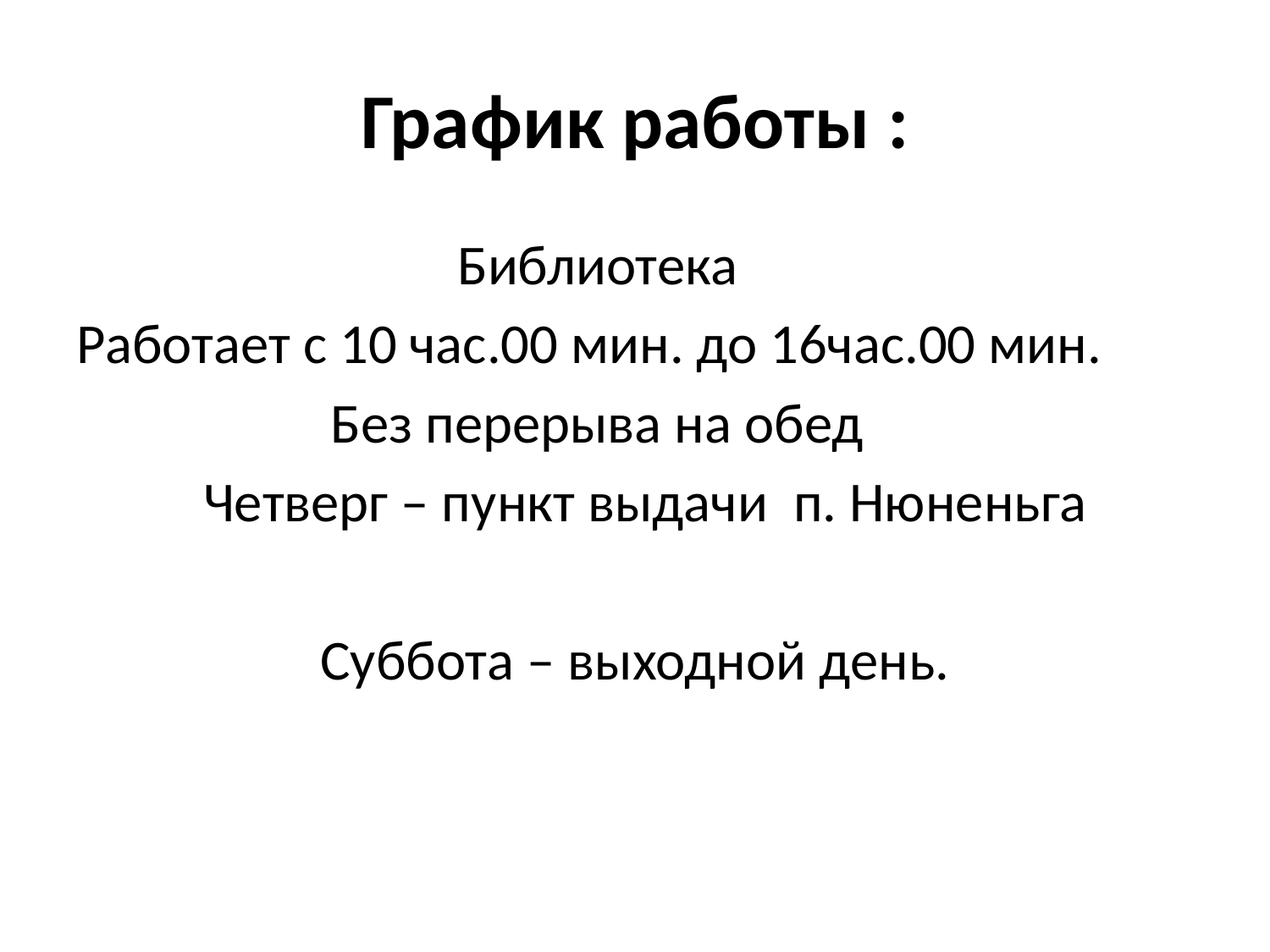

# График работы :
			Библиотека
Работает с 10 час.00 мин. до 16час.00 мин.
		Без перерыва на обед
	Четверг – пункт выдачи  п. Нюненьга

Суббота – выходной день.